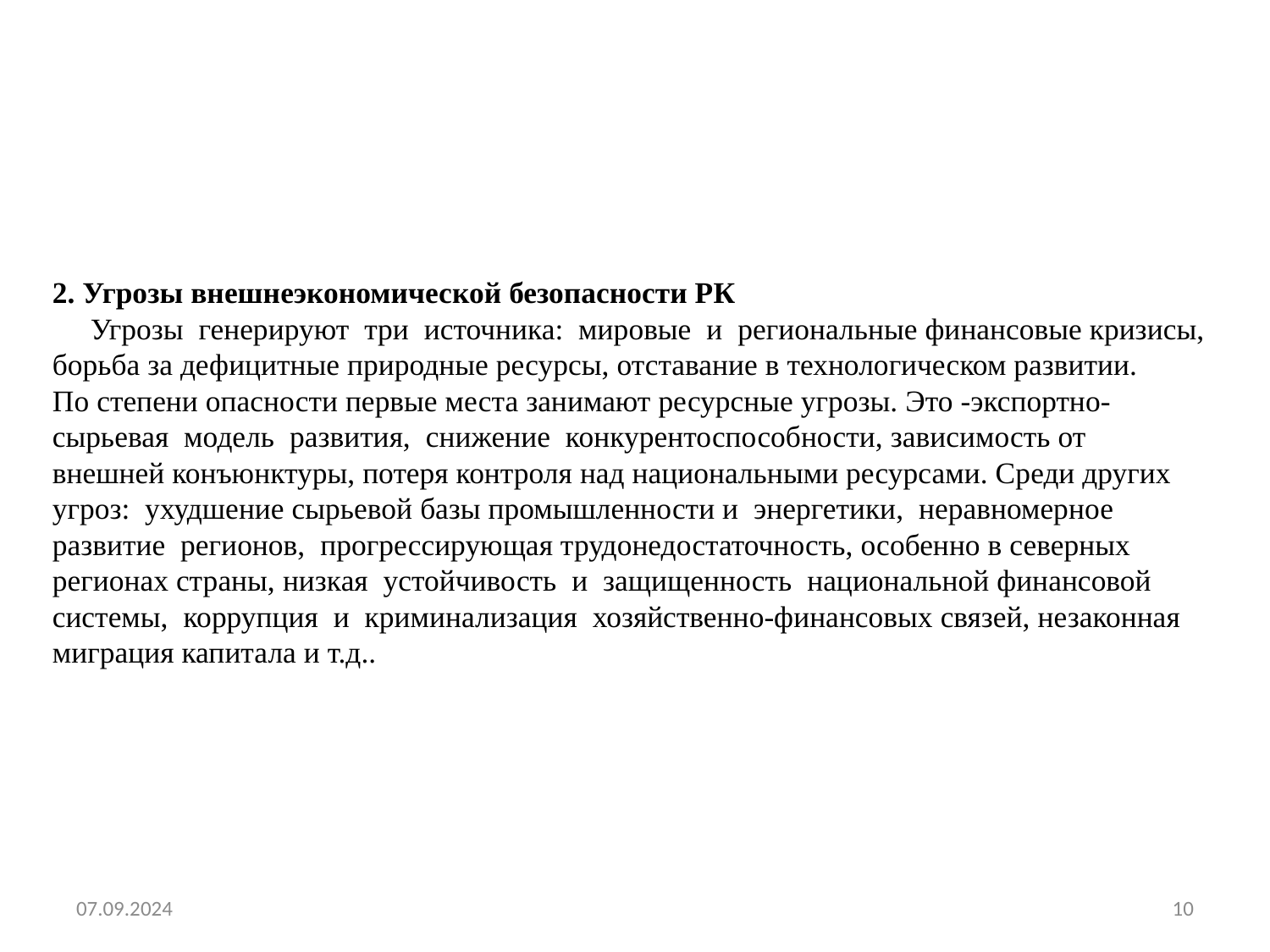

# 2. Угрозы внешнеэкономической безопасности РК Угрозы  генерируют  три  источника:  мировые  и  региональные финансовые кризисы, борьба за дефицитные природные ресурсы, отставание в технологическом развитии. По степени опасности первые места занимают ресурсные угрозы. Это -экспортно-сырьевая  модель  развития,  снижение  конкурентоспособности, зависимость от внешней конъюнктуры, потеря контроля над национальными ресурсами. Среди других угроз:  ухудшение сырьевой базы промышленности и  энергетики,  неравномерное  развитие  регионов,  прогрессирующая трудонедостаточность, особенно в северных регионах страны, низкая  устойчивость  и  защищенность  национальной финансовой  системы,  коррупция  и  криминализация  хозяйственно-финансовых связей, незаконная миграция капитала и т.д..
07.09.2024
10